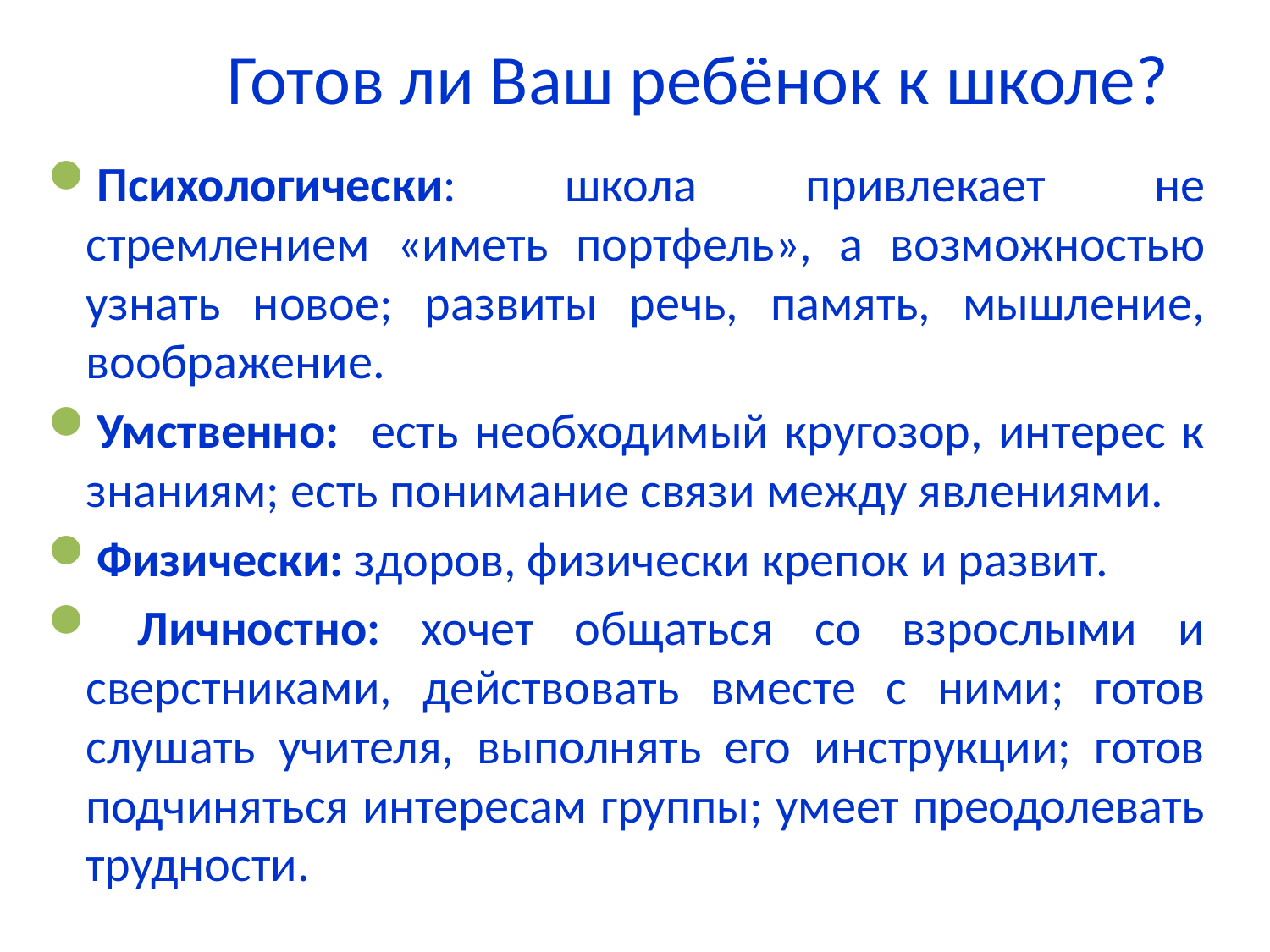

# Готов ли Ваш ребёнок к школе?
Психологически: школа привлекает не стремлением «иметь портфель», а возможностью узнать новое; развиты речь, память, мышление, воображение.
Умственно:  есть необходимый кругозор, интерес к знаниям; есть понимание связи между явлениями.
Физически: здоров, физически крепок и развит.
 Личностно: хочет общаться со взрослыми и сверстниками, действовать вместе с ними; готов слушать учителя, выполнять его инструкции; готов подчиняться интересам группы; умеет преодолевать трудности.